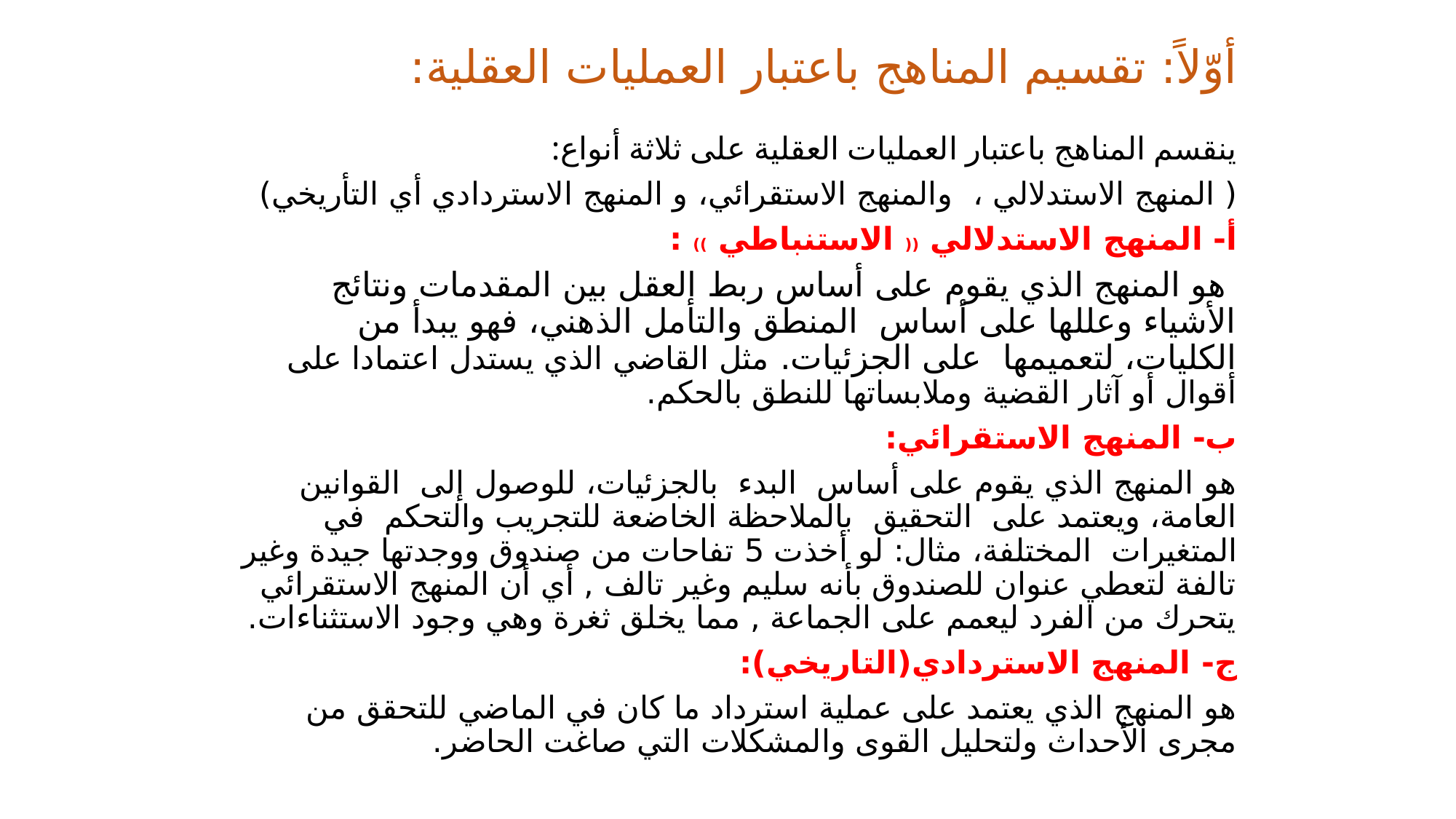

# أوّلاً: تقسيم المناهج باعتبار العمليات العقلية:
ينقسم المناهج باعتبار العمليات العقلية على ثلاثة أنواع:
( المنهج الاستدلالي ،  والمنهج الاستقرائي، و المنهج الاستردادي أي التأريخي)
أ- المنهج الاستدلالي (( الاستنباطي )) :
 هو المنهج الذي يقوم على أساس ربط العقل بين المقدمات ونتائج الأشياء وعللها على أساس  المنطق والتأمل الذهني، فهو يبدأ من الكليات، لتعميمها  على الجزئيات. مثل القاضي الذي يستدل اعتمادا على أقوال أو آثار القضية وملابساتها للنطق بالحكم.
ب- المنهج الاستقرائي:
هو المنهج الذي يقوم على أساس  البدء  بالجزئيات، للوصول إلى  القوانين العامة، ويعتمد على  التحقيق  بالملاحظة الخاضعة للتجريب والتحكم  في المتغيرات  المختلفة، مثال: لو أخذت 5 تفاحات من صندوق ووجدتها جيدة وغير تالفة لتعطي عنوان للصندوق بأنه سليم وغير تالف , أي أن المنهج الاستقرائي يتحرك من الفرد ليعمم على الجماعة , مما يخلق ثغرة وهي وجود الاستثناءات.
ج- المنهج الاستردادي(التاريخي):
هو المنهج الذي يعتمد على عملية استرداد ما كان في الماضي للتحقق من مجرى الأحداث ولتحليل القوى والمشكلات التي صاغت الحاضر.